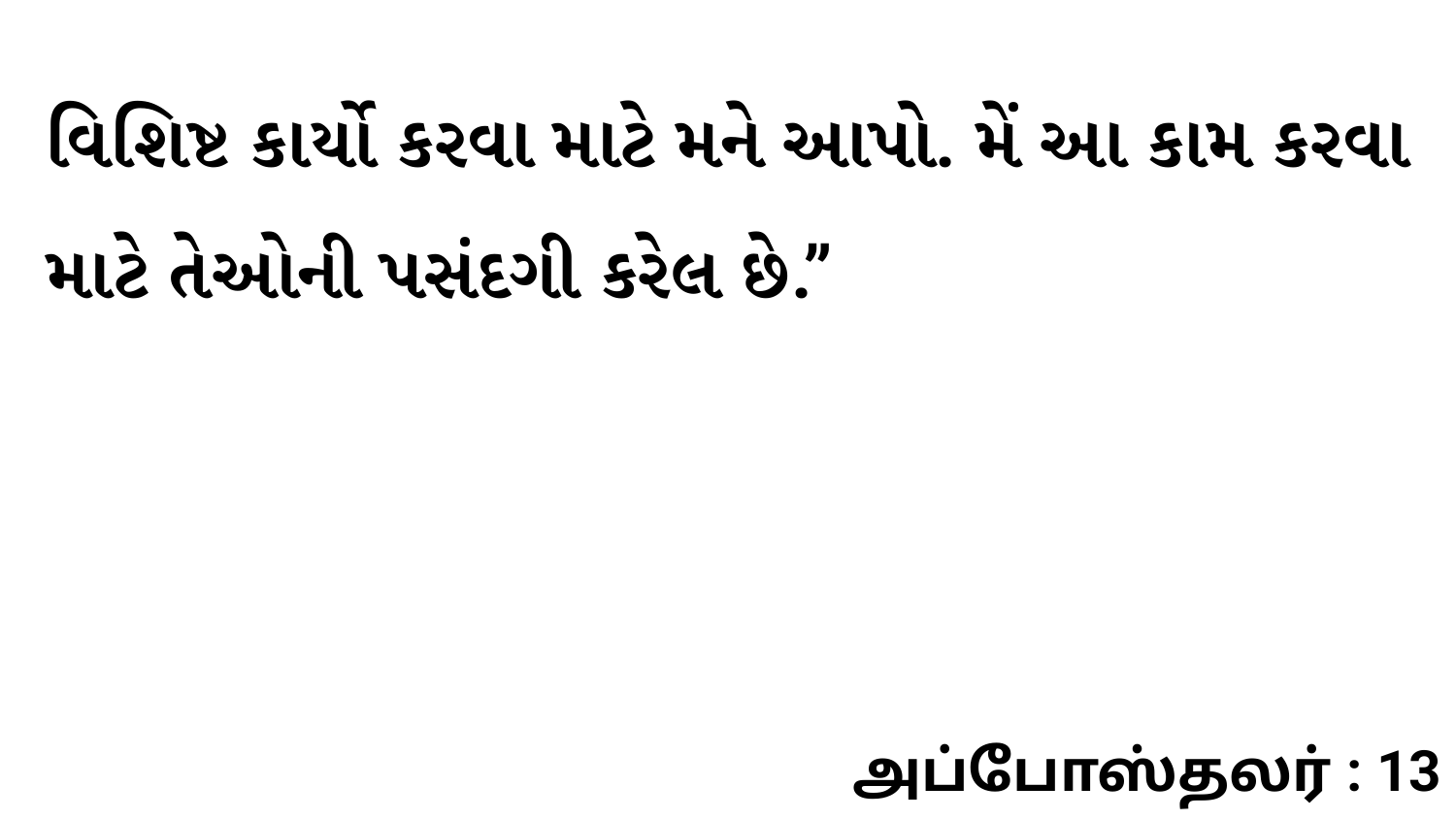

વિશિષ્ટ કાર્યો કરવા માટે મને આપો. મેં આ કામ કરવા માટે તેઓની પસંદગી કરેલ છે.”
அப்போஸ்தலர் : 13